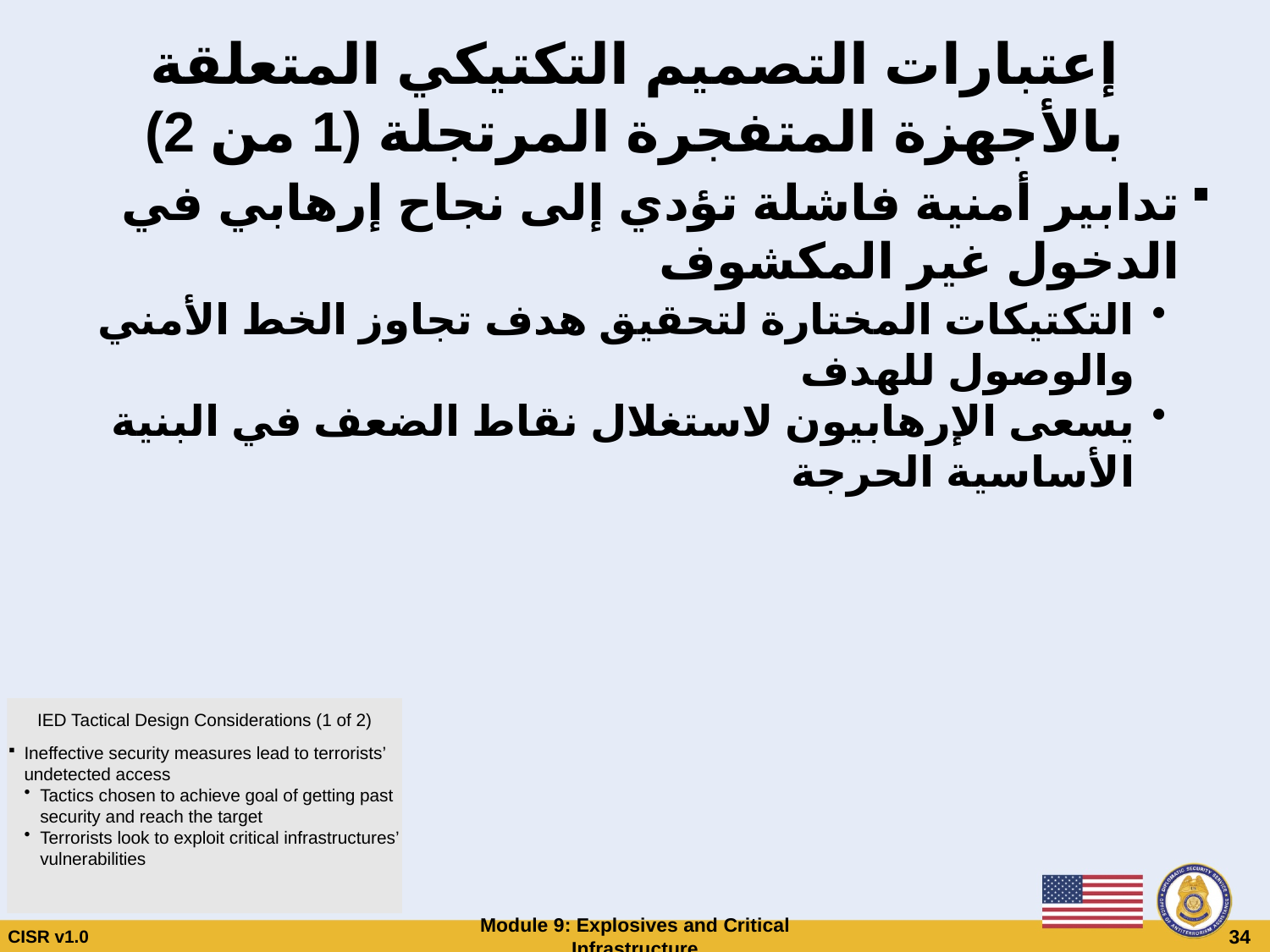

# إعتبارات التصميم التكتيكي المتعلقة بالأجهزة المتفجرة المرتجلة (1 من 2)
تدابير أمنية فاشلة تؤدي إلى نجاح إرهابي في الدخول غير المكشوف
التكتيكات المختارة لتحقيق هدف تجاوز الخط الأمني والوصول للهدف
يسعى الإرهابيون لاستغلال نقاط الضعف في البنية الأساسية الحرجة
IED Tactical Design Considerations (1 of 2)
Ineffective security measures lead to terrorists’ undetected access
Tactics chosen to achieve goal of getting past security and reach the target
Terrorists look to exploit critical infrastructures’ vulnerabilities
CISR v1.0
Module 9: Explosives and Critical Infrastructure
 34